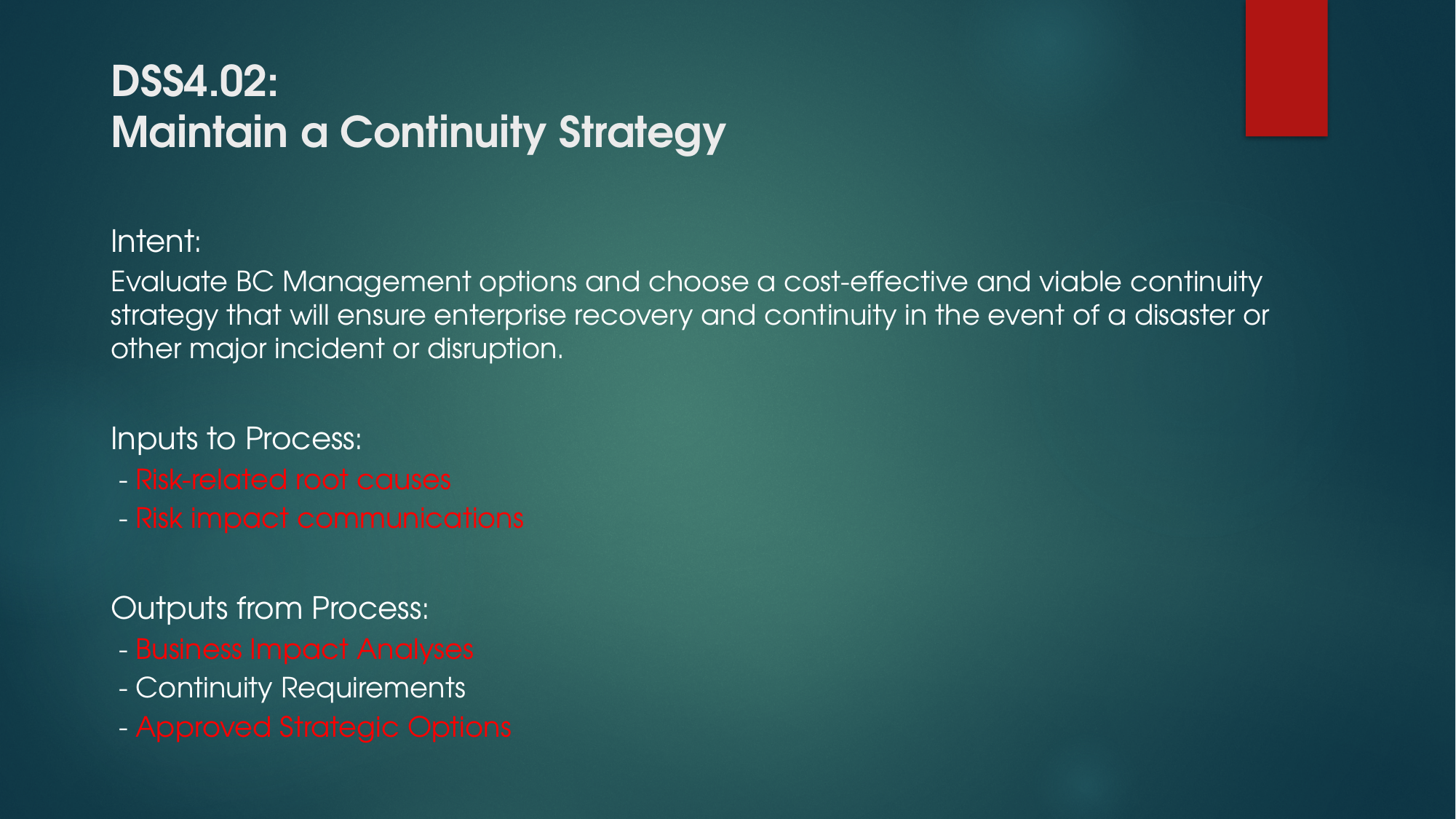

# DSS4.02: Maintain a Continuity Strategy
Intent:
Evaluate BC Management options and choose a cost-effective and viable continuity strategy that will ensure enterprise recovery and continuity in the event of a disaster or other major incident or disruption.

Inputs to Process:
 - Risk-related root causes
 - Risk impact communications

Outputs from Process:
 - Business Impact Analyses
 - Continuity Requirements
 - Approved Strategic Options